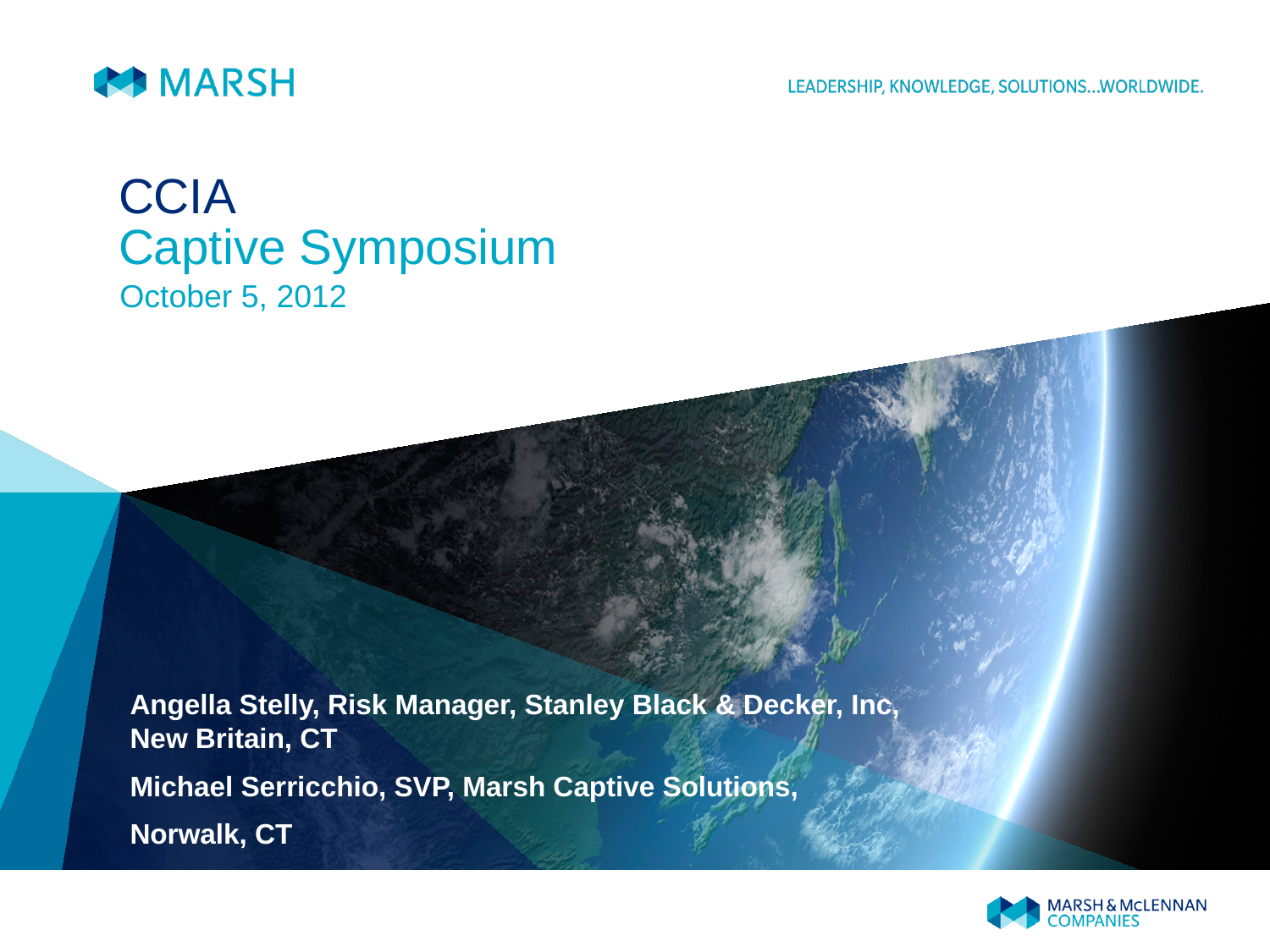

# CCIA Captive Symposium
October 5, 2012
Angella Stelly, Risk Manager, Stanley Black & Decker, Inc, New Britain, CT
Michael Serricchio, SVP, Marsh Captive Solutions,
Norwalk, CT